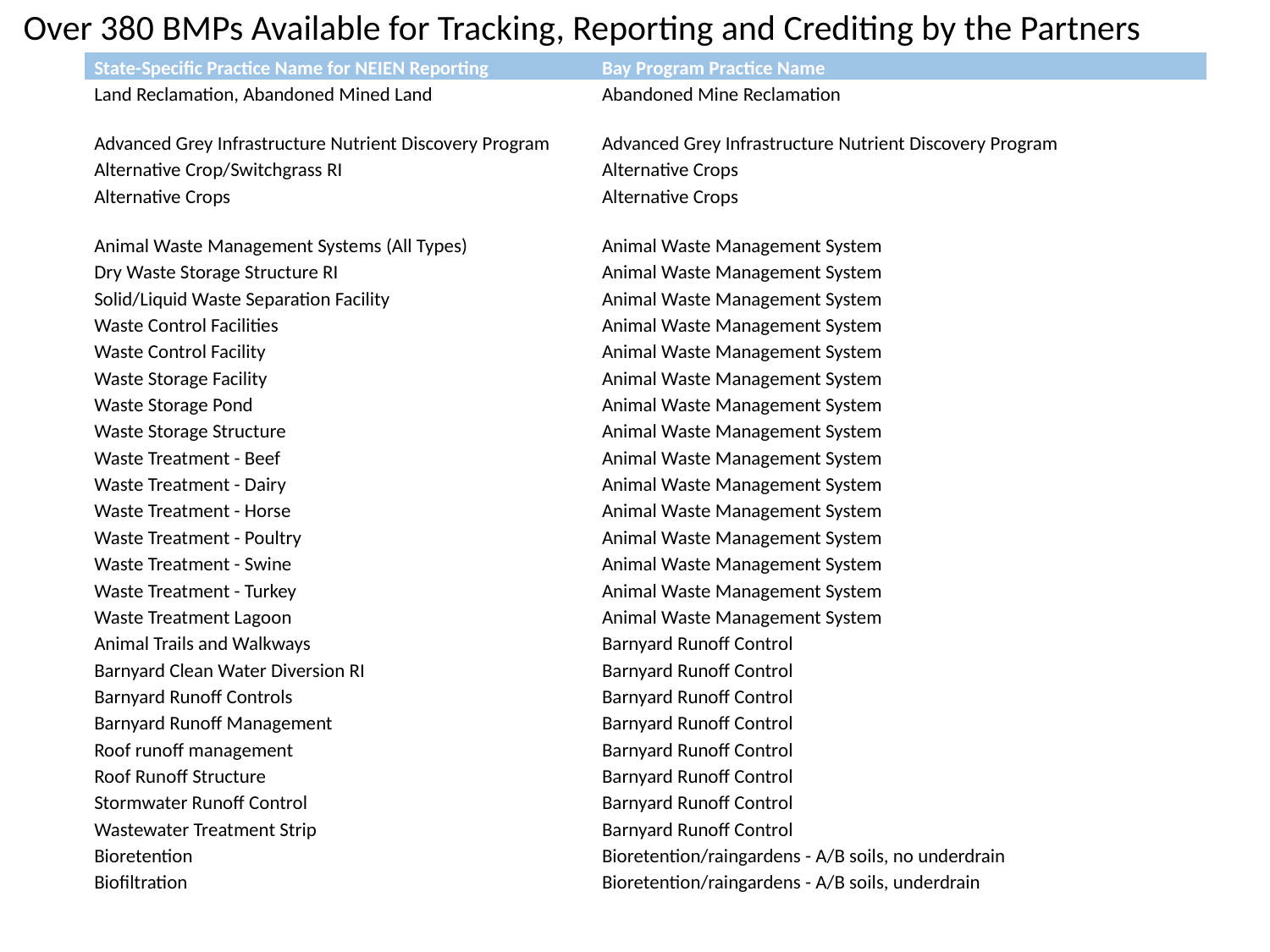

# Over 380 BMPs Available for Tracking, Reporting and Crediting by the Partners
| State-Specific Practice Name for NEIEN Reporting | Bay Program Practice Name |
| --- | --- |
| Land Reclamation, Abandoned Mined Land | Abandoned Mine Reclamation |
| Advanced Grey Infrastructure Nutrient Discovery Program | Advanced Grey Infrastructure Nutrient Discovery Program |
| Alternative Crop/Switchgrass RI | Alternative Crops |
| Alternative Crops | Alternative Crops |
| Animal Waste Management Systems (All Types) | Animal Waste Management System |
| Dry Waste Storage Structure RI | Animal Waste Management System |
| Solid/Liquid Waste Separation Facility | Animal Waste Management System |
| Waste Control Facilities | Animal Waste Management System |
| Waste Control Facility | Animal Waste Management System |
| Waste Storage Facility | Animal Waste Management System |
| Waste Storage Pond | Animal Waste Management System |
| Waste Storage Structure | Animal Waste Management System |
| Waste Treatment - Beef | Animal Waste Management System |
| Waste Treatment - Dairy | Animal Waste Management System |
| Waste Treatment - Horse | Animal Waste Management System |
| Waste Treatment - Poultry | Animal Waste Management System |
| Waste Treatment - Swine | Animal Waste Management System |
| Waste Treatment - Turkey | Animal Waste Management System |
| Waste Treatment Lagoon | Animal Waste Management System |
| Animal Trails and Walkways | Barnyard Runoff Control |
| Barnyard Clean Water Diversion RI | Barnyard Runoff Control |
| Barnyard Runoff Controls | Barnyard Runoff Control |
| Barnyard Runoff Management | Barnyard Runoff Control |
| Roof runoff management | Barnyard Runoff Control |
| Roof Runoff Structure | Barnyard Runoff Control |
| Stormwater Runoff Control | Barnyard Runoff Control |
| Wastewater Treatment Strip | Barnyard Runoff Control |
| Bioretention | Bioretention/raingardens - A/B soils, no underdrain |
| Biofiltration | Bioretention/raingardens - A/B soils, underdrain |